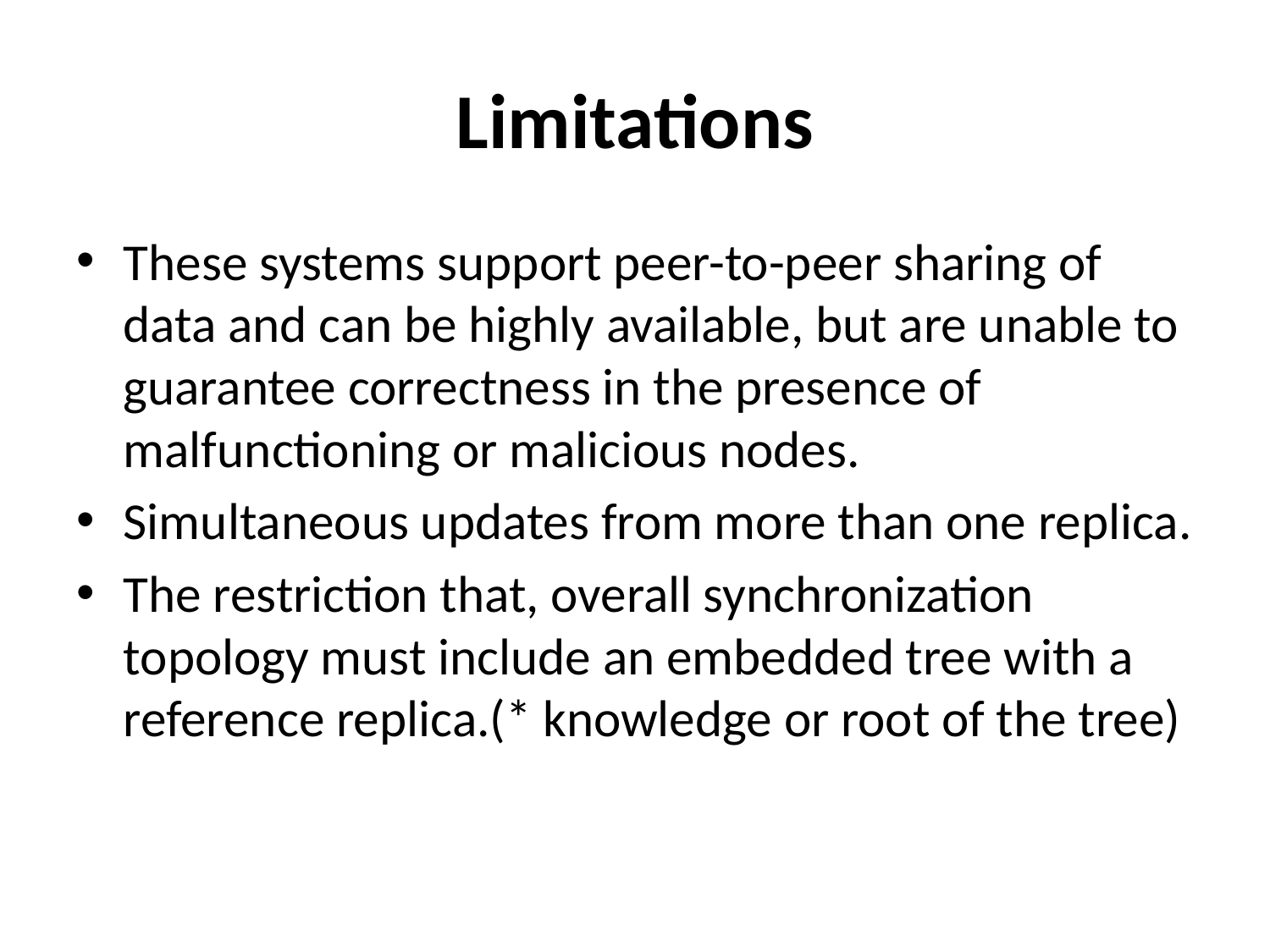

# Limitations
These systems support peer-to-peer sharing of data and can be highly available, but are unable to guarantee correctness in the presence of malfunctioning or malicious nodes.
Simultaneous updates from more than one replica.
The restriction that, overall synchronization topology must include an embedded tree with a reference replica.(* knowledge or root of the tree)